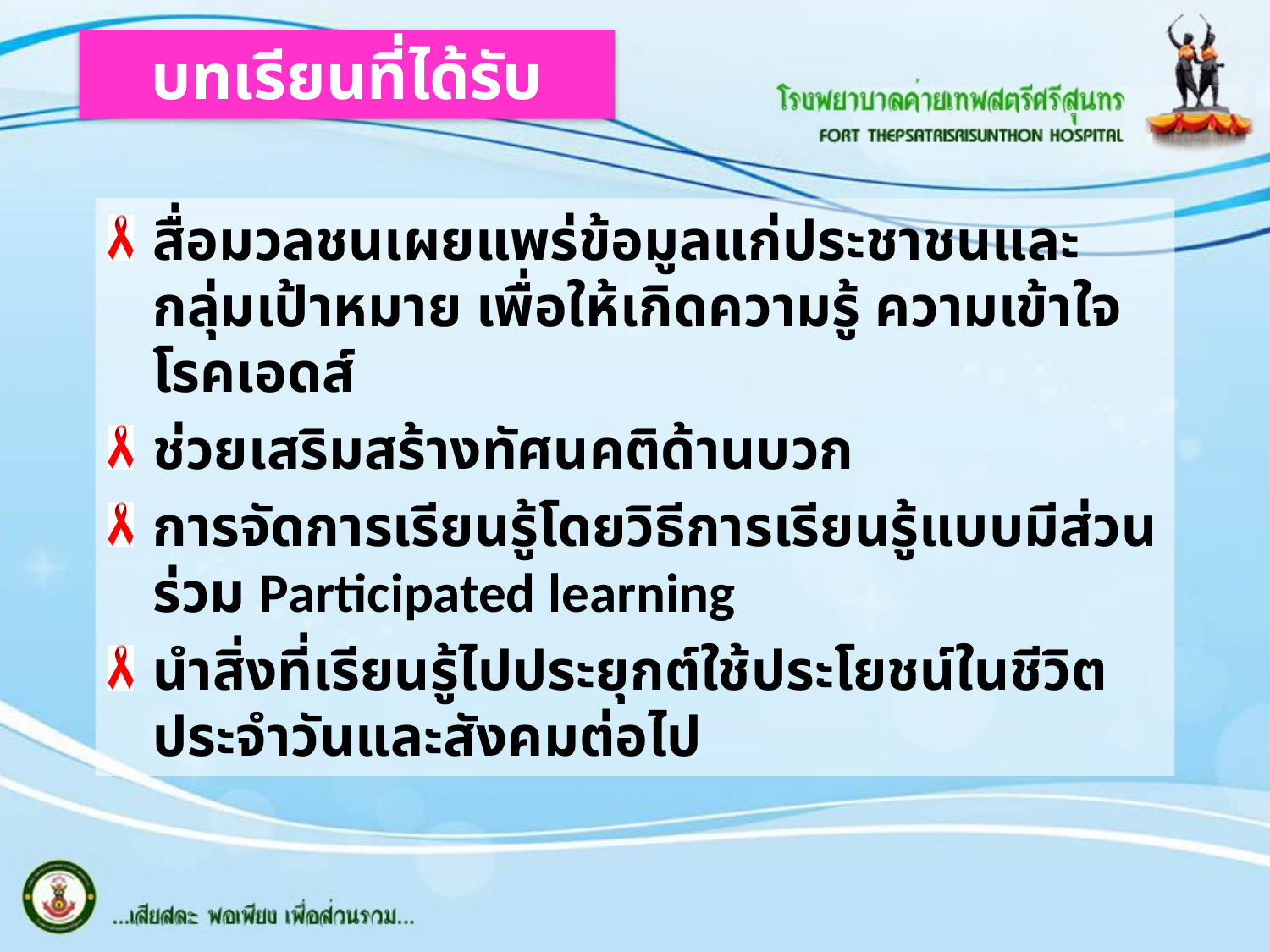

# บทเรียนที่ได้รับ
สื่อมวลชนเผยแพร่ข้อมูลแก่ประชาชนและกลุ่มเป้าหมาย เพื่อให้เกิดความรู้ ความเข้าใจโรคเอดส์
ช่วยเสริมสร้างทัศนคติด้านบวก
การจัดการเรียนรู้โดยวิธีการเรียนรู้แบบมีส่วนร่วม Participated learning
นำสิ่งที่เรียนรู้ไปประยุกต์ใช้ประโยชน์ในชีวิตประจำวันและสังคมต่อไป